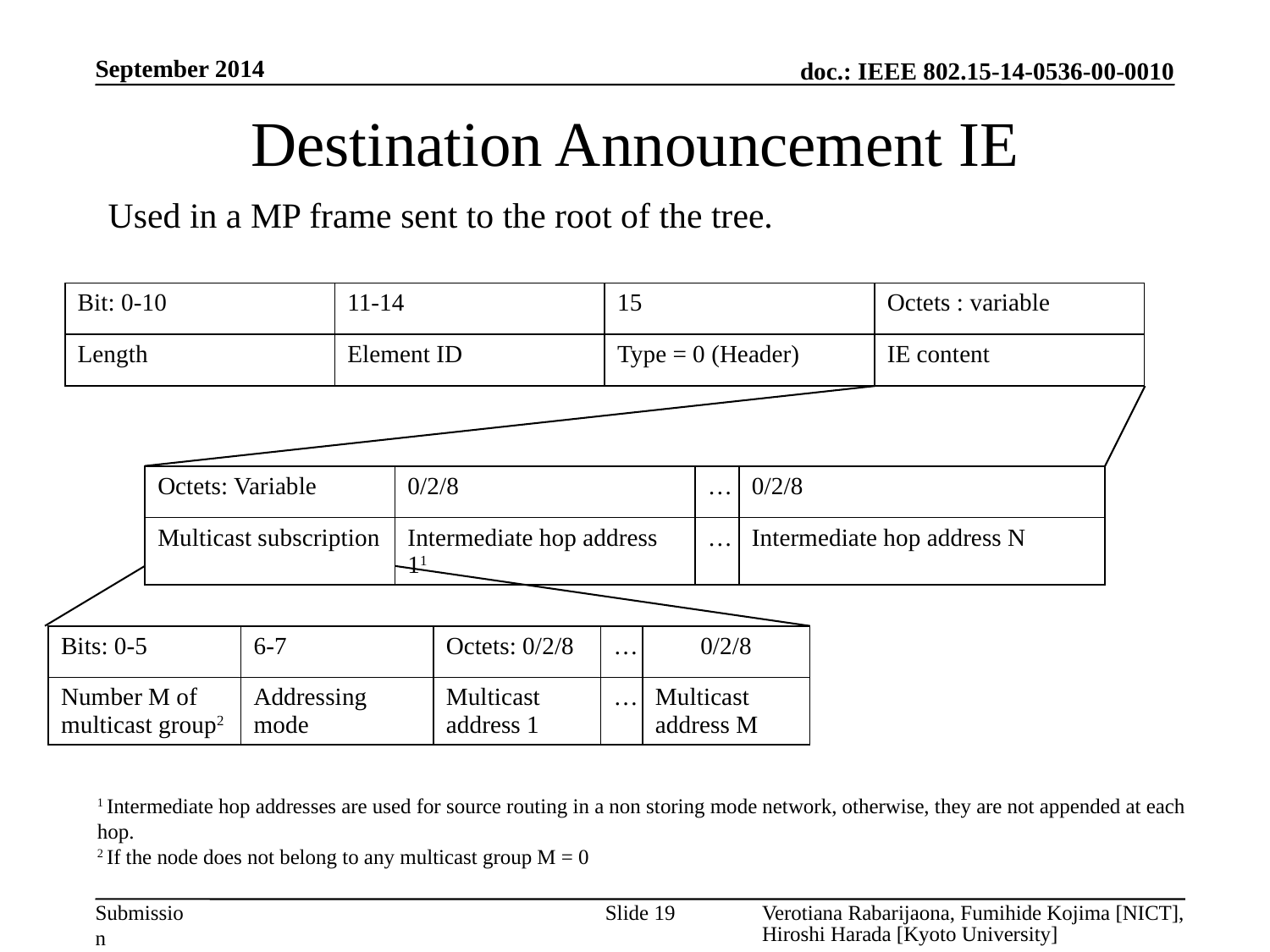

September 2014
# Destination Announcement IE
Used in a MP frame sent to the root of the tree.
| Bit: 0-10 | 11-14 | 15 | Octets : variable |
| --- | --- | --- | --- |
| Length | Element ID | Type = 0 (Header) | IE content |
| Octets: Variable | 0/2/8 | … | 0/2/8 |
| --- | --- | --- | --- |
| Multicast subscription | Intermediate hop address 11 | … | Intermediate hop address N |
| Bits: 0-5 | 6-7 | Octets: 0/2/8 | … | 0/2/8 |
| --- | --- | --- | --- | --- |
| Number M of multicast group2 | Addressing mode | Multicast address 1 | … | Multicast address M |
1 Intermediate hop addresses are used for source routing in a non storing mode network, otherwise, they are not appended at each hop.
2 If the node does not belong to any multicast group M = 0
Slide 19
Verotiana Rabarijaona, Fumihide Kojima [NICT], Hiroshi Harada [Kyoto University]